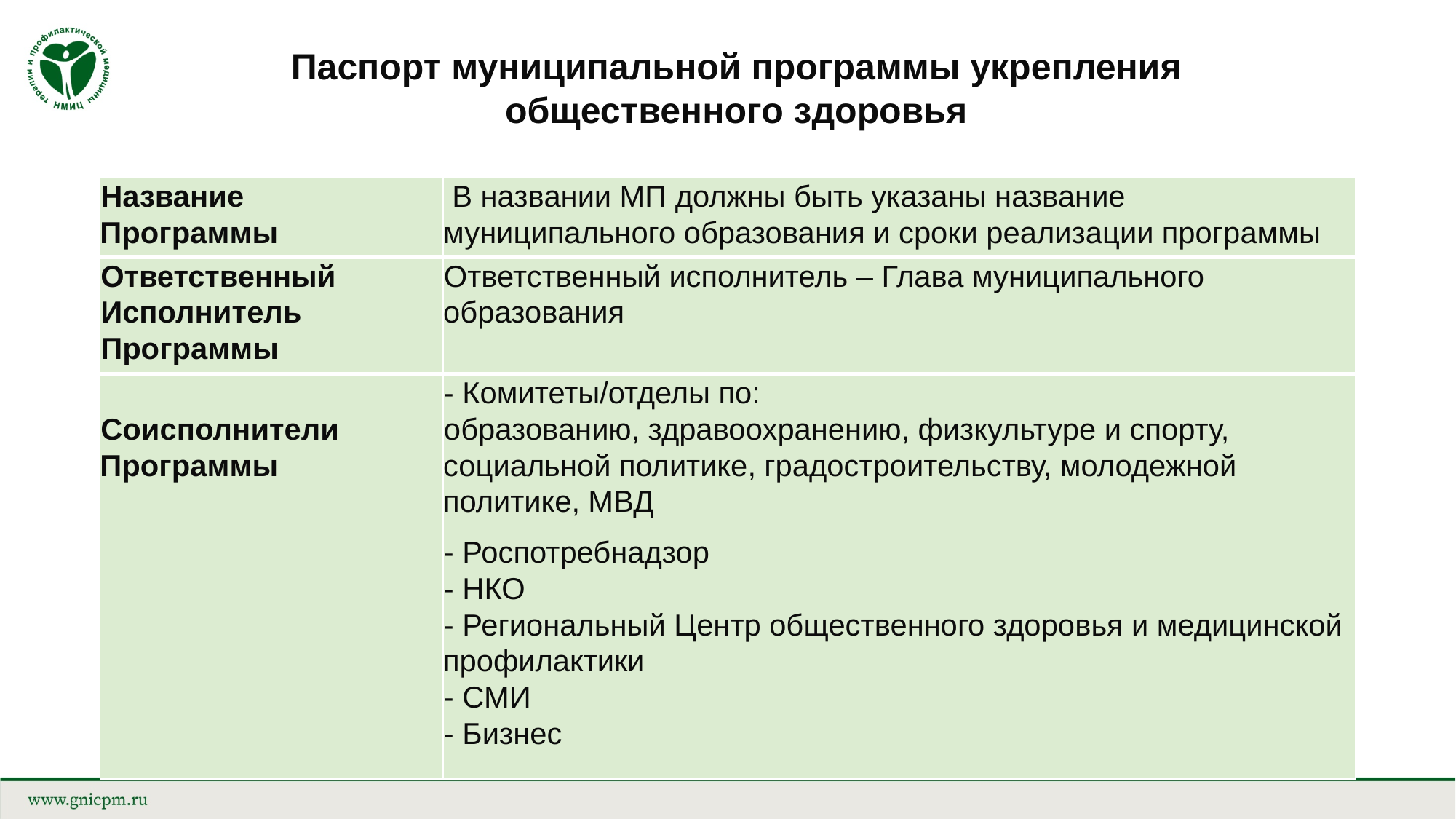

Паспорт муниципальной программы укрепления общественного здоровья
| Название Программы | В названии МП должны быть указаны название муниципального образования и сроки реализации программы |
| --- | --- |
| Ответственный Исполнитель Программы | Ответственный исполнитель – Глава муниципального образования |
| Соисполнители Программы | - Комитеты/отделы по: образованию, здравоохранению, физкультуре и спорту, социальной политике, градостроительству, молодежной политике, МВД - Роспотребнадзор - НКО - Региональный Центр общественного здоровья и медицинской профилактики - СМИ - Бизнес |